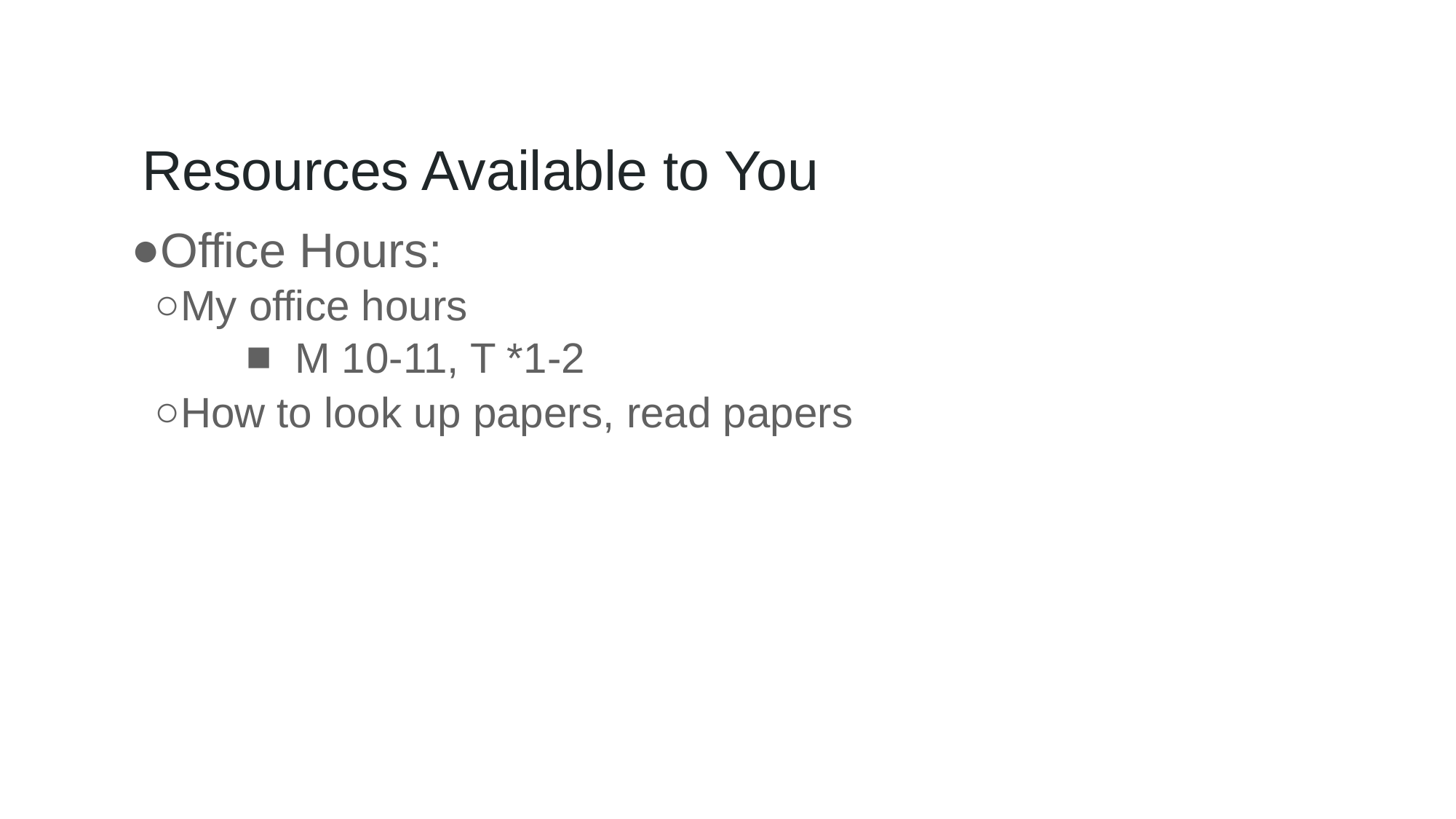

# Resources Available to You
Office Hours:
My office hours
M 10-11, T *1-2
How to look up papers, read papers